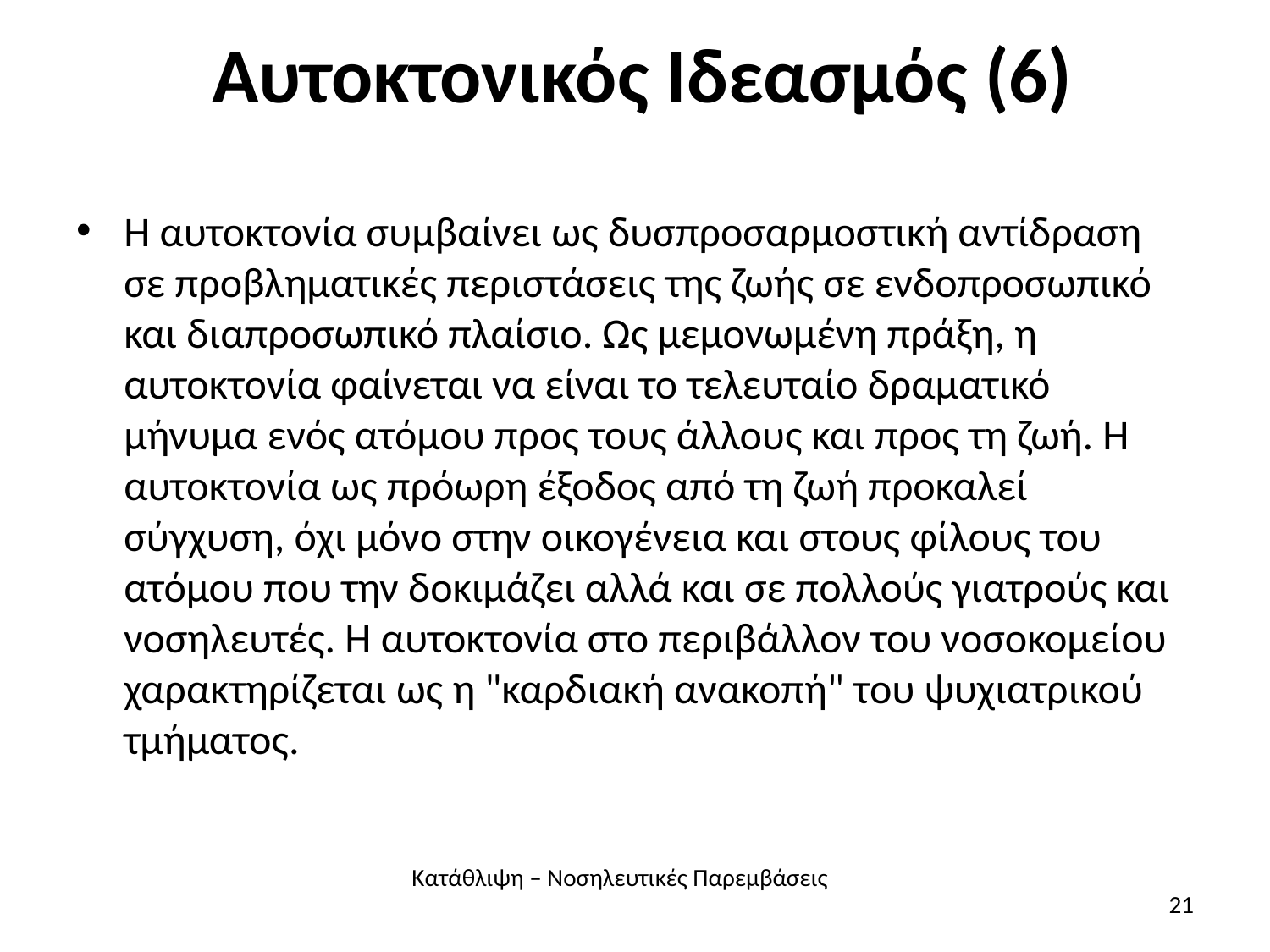

# Αυτοκτονικός Ιδεασμός (6)
Η αυτοκτονία συμβαίνει ως δυσπροσαρμοστική αντίδραση σε προβληματικές περιστάσεις της ζωής σε ενδοπροσωπικό και διαπροσωπικό πλαίσιο. Ως μεμονωμένη πράξη, η αυτοκτονία φαίνεται να είναι το τελευταίο δραματικό μήνυμα ενός ατόμου προς τους άλλους και προς τη ζωή. Η αυτοκτονία ως πρόωρη έξοδος από τη ζωή προκαλεί σύγχυση, όχι μόνο στην οικογένεια και στους φίλους του ατόμου που την δοκιμάζει αλλά και σε πολλούς γιατρούς και νοσηλευτές. Η αυτοκτονία στο περιβάλλον του νοσοκομείου χαρακτηρίζεται ως η "καρδιακή ανακοπή" του ψυχιατρικού τμήματος.
Κατάθλιψη – Νοσηλευτικές Παρεμβάσεις
21